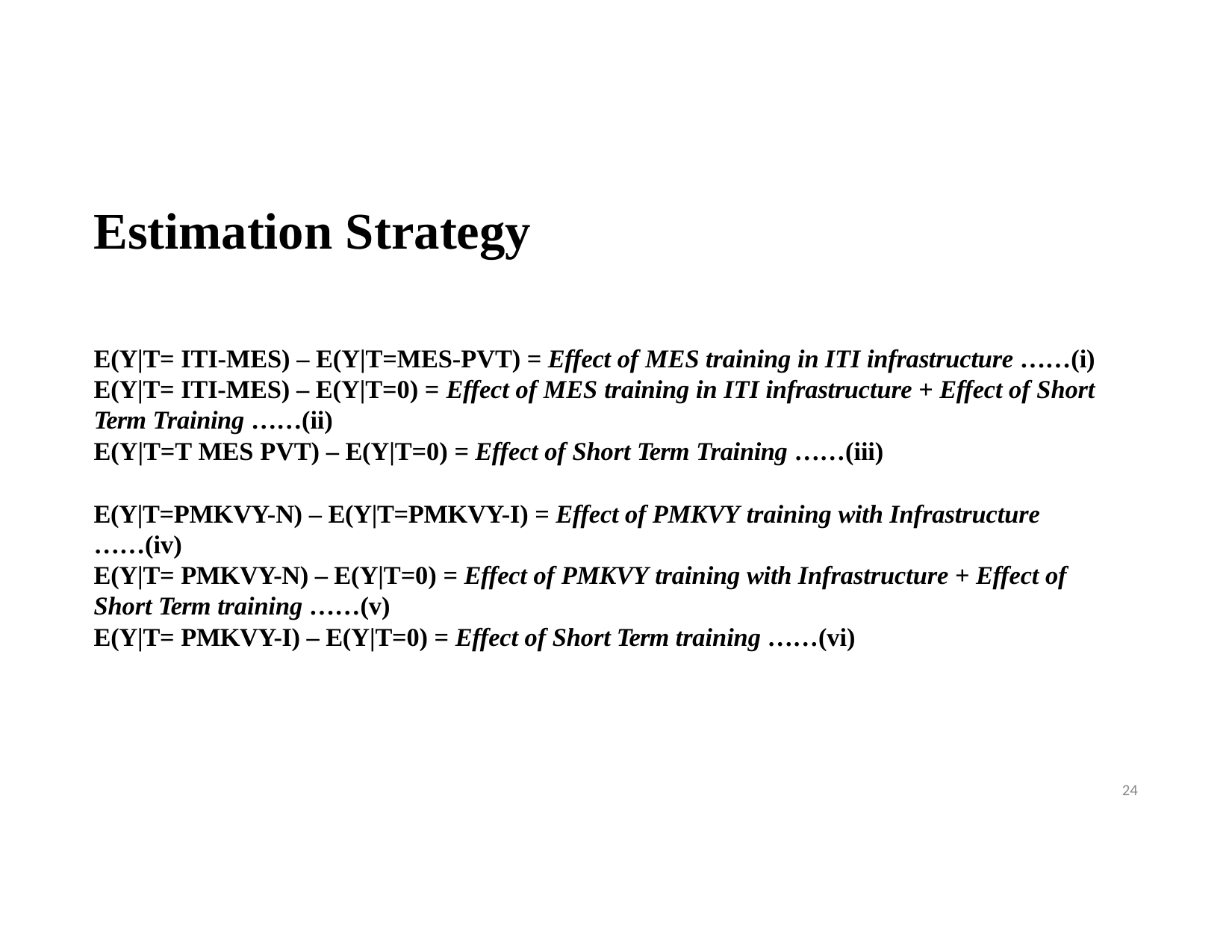

# Estimation Strategy
E(Y|T= ITI-MES) – E(Y|T=MES-PVT) = Effect of MES training in ITI infrastructure ……(i)  E(Y|T= ITI-MES) – E(Y|T=0) = Effect of MES training in ITI infrastructure + Effect of Short  Term Training ……(ii)
E(Y|T=T MES PVT) – E(Y|T=0) = Effect of Short Term Training ……(iii)

E(Y|T=PMKVY-N) – E(Y|T=PMKVY-I) = Effect of PMKVY training with Infrastructure
……(iv)
E(Y|T= PMKVY-N) – E(Y|T=0) = Effect of PMKVY training with Infrastructure + Effect of  Short Term training ……(v)
E(Y|T= PMKVY-I) – E(Y|T=0) = Effect of Short Term training ……(vi)
24